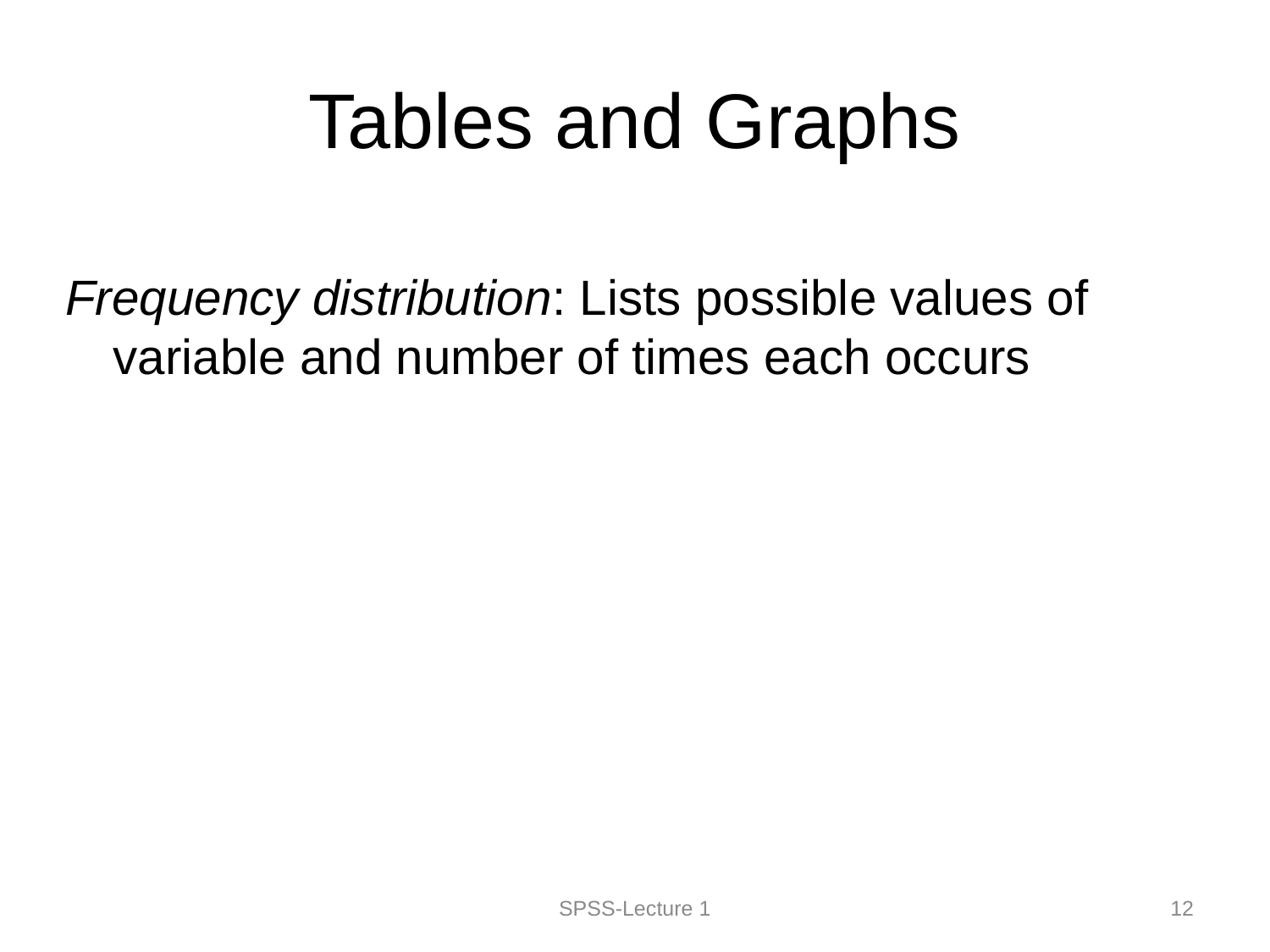

Tables and Graphs

Frequency distribution: Lists possible values of variable and number of times each occurs

SPSS-Lecture 1
12